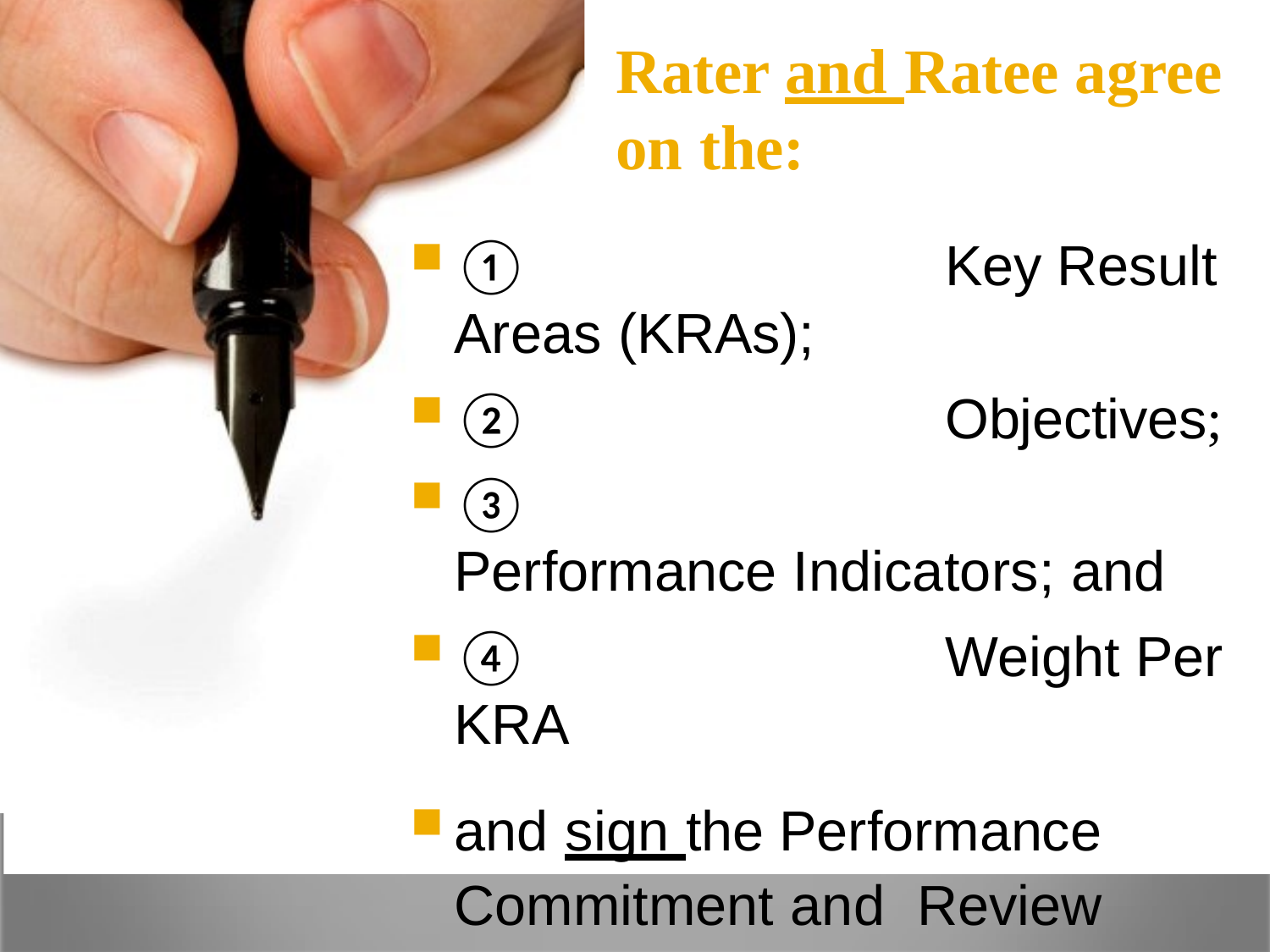

# Rater and Ratee agree on the:
①	Key Result Areas (KRAs);
②	Objectives;
③	Performance Indicators; and
④	Weight Per KRA
and sign the Performance Commitment and  Review Form (PCRF).